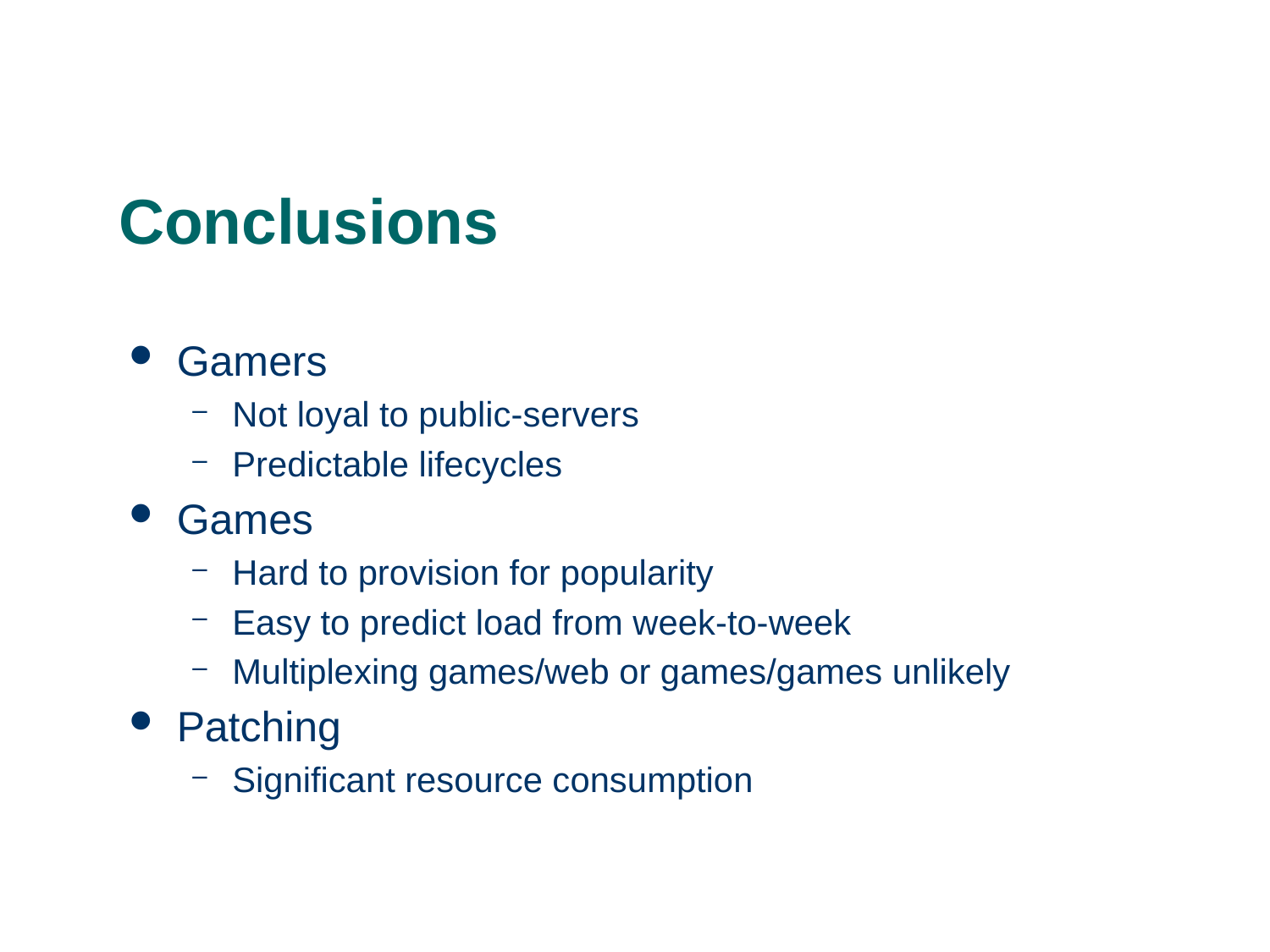

# Conclusions
Gamers
Not loyal to public-servers
Predictable lifecycles
Games
Hard to provision for popularity
Easy to predict load from week-to-week
Multiplexing games/web or games/games unlikely
Patching
Significant resource consumption
19